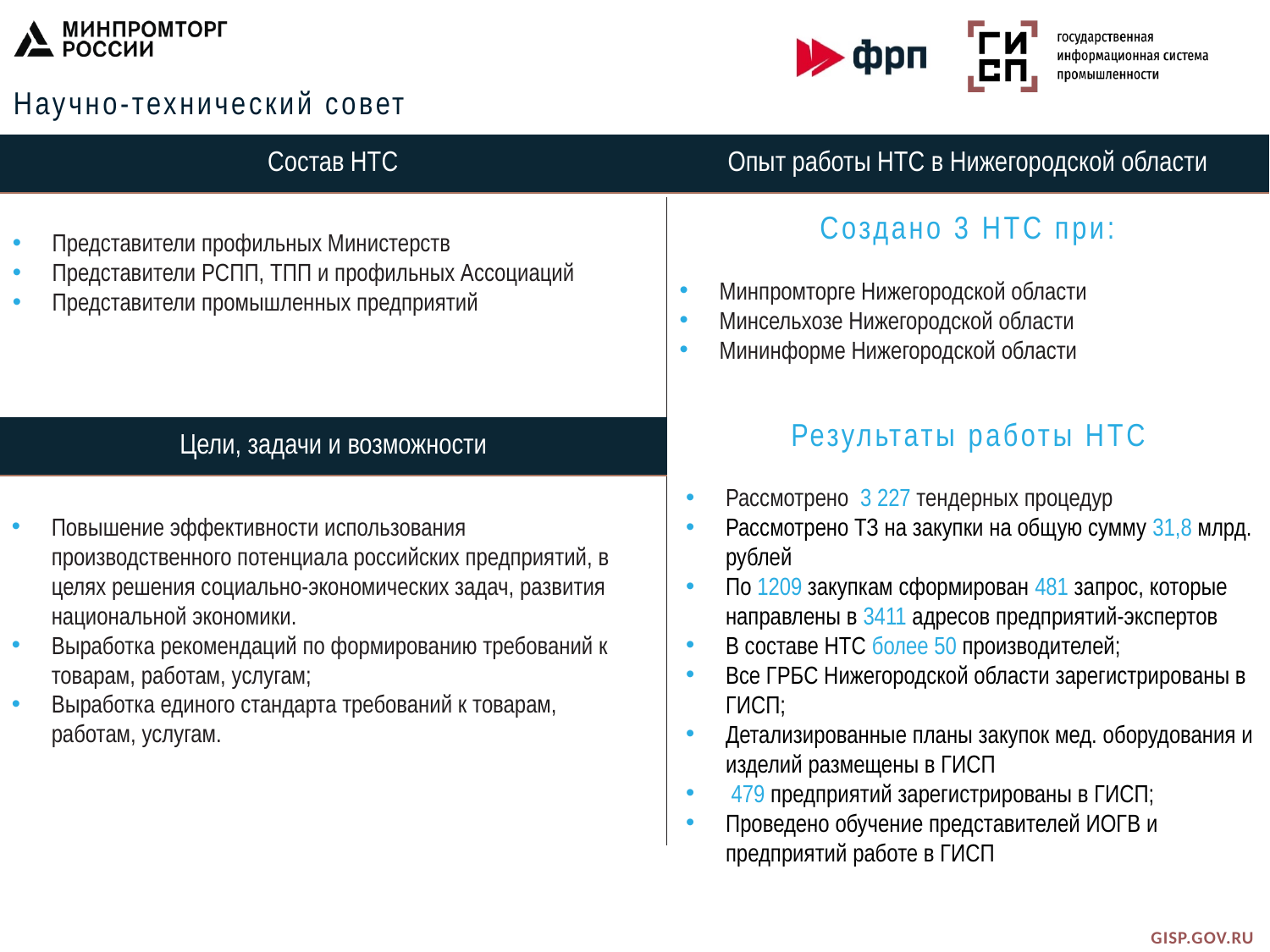

Научно-технический совет
| Состав НТС | Опыт работы НТС в Нижегородской области |
| --- | --- |

Создано 3 НТС при:
Представители профильных Министерств
Представители РСПП, ТПП и профильных Ассоциаций
Представители промышленных предприятий
Минпромторге Нижегородской области
Минсельхозе Нижегородской области
Мининформе Нижегородской области
Результаты работы НТС
| Цели, задачи и возможности |
| --- |
Рассмотрено  3 227 тендерных процедур
Рассмотрено ТЗ на закупки на общую сумму 31,8 млрд. рублей
По 1209 закупкам сформирован 481 запрос, которые направлены в 3411 адресов предприятий-экспертов
В составе НТС более 50 производителей;
Все ГРБС Нижегородской области зарегистрированы в ГИСП;
Детализированные планы закупок мед. оборудования и изделий размещены в ГИСП
 479 предприятий зарегистрированы в ГИСП;
Проведено обучение представителей ИОГВ и предприятий работе в ГИСП
Повышение эффективности использования производственного потенциала российских предприятий, в целях решения социально-экономических задач, развития национальной экономики.
Выработка рекомендаций по формированию требований к товарам, работам, услугам;
Выработка единого стандарта требований к товарам, работам, услугам.